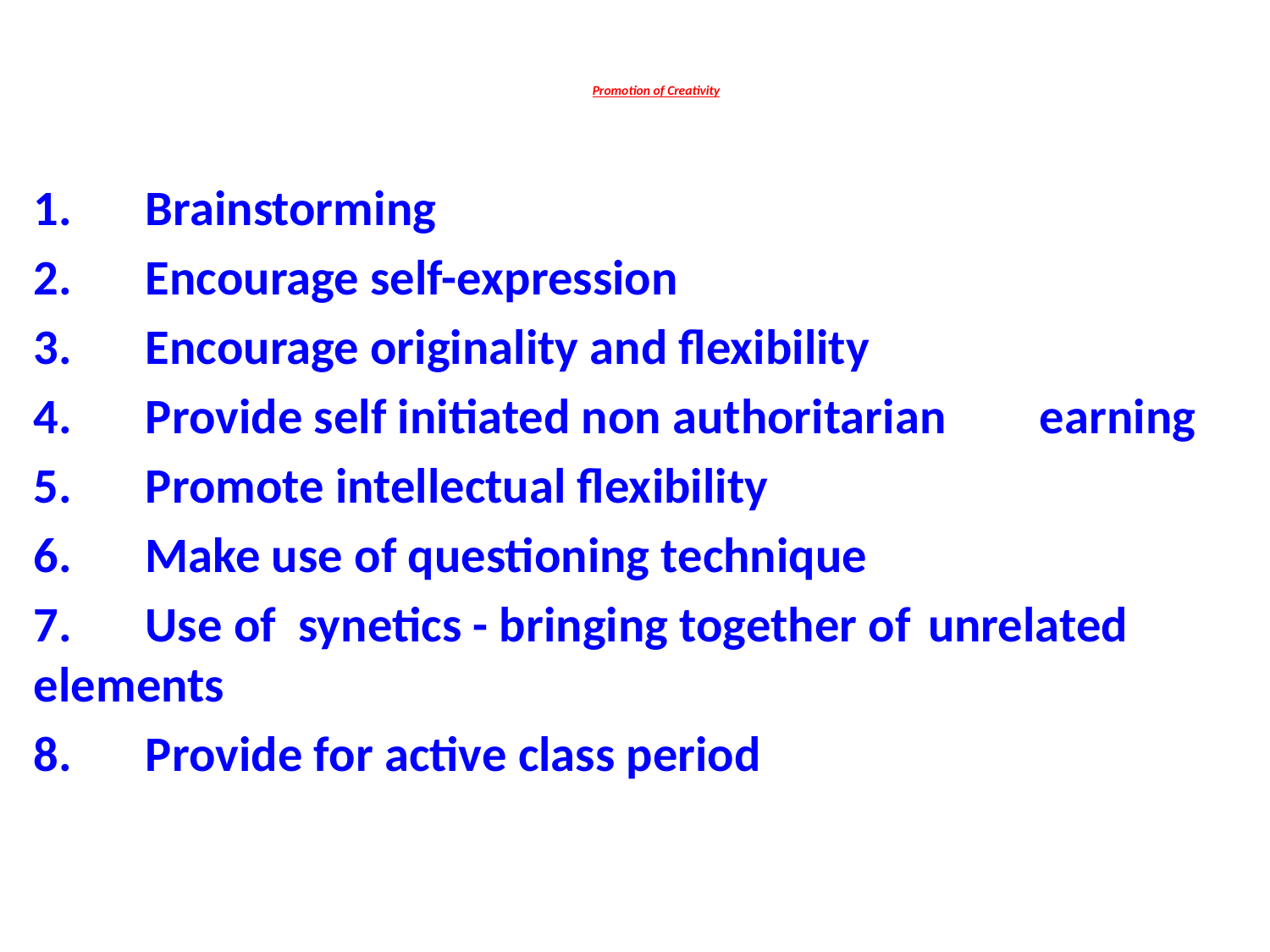

# Promotion of Creativity
1.	Brainstorming
2.	Encourage self-expression
3.	Encourage originality and flexibility
4.	Provide self initiated non authoritarian 	earning
5.	Promote intellectual flexibility
6.	Make use of questioning technique
7.	Use of  synetics - bringing together of 	unrelated elements
8.	Provide for active class period